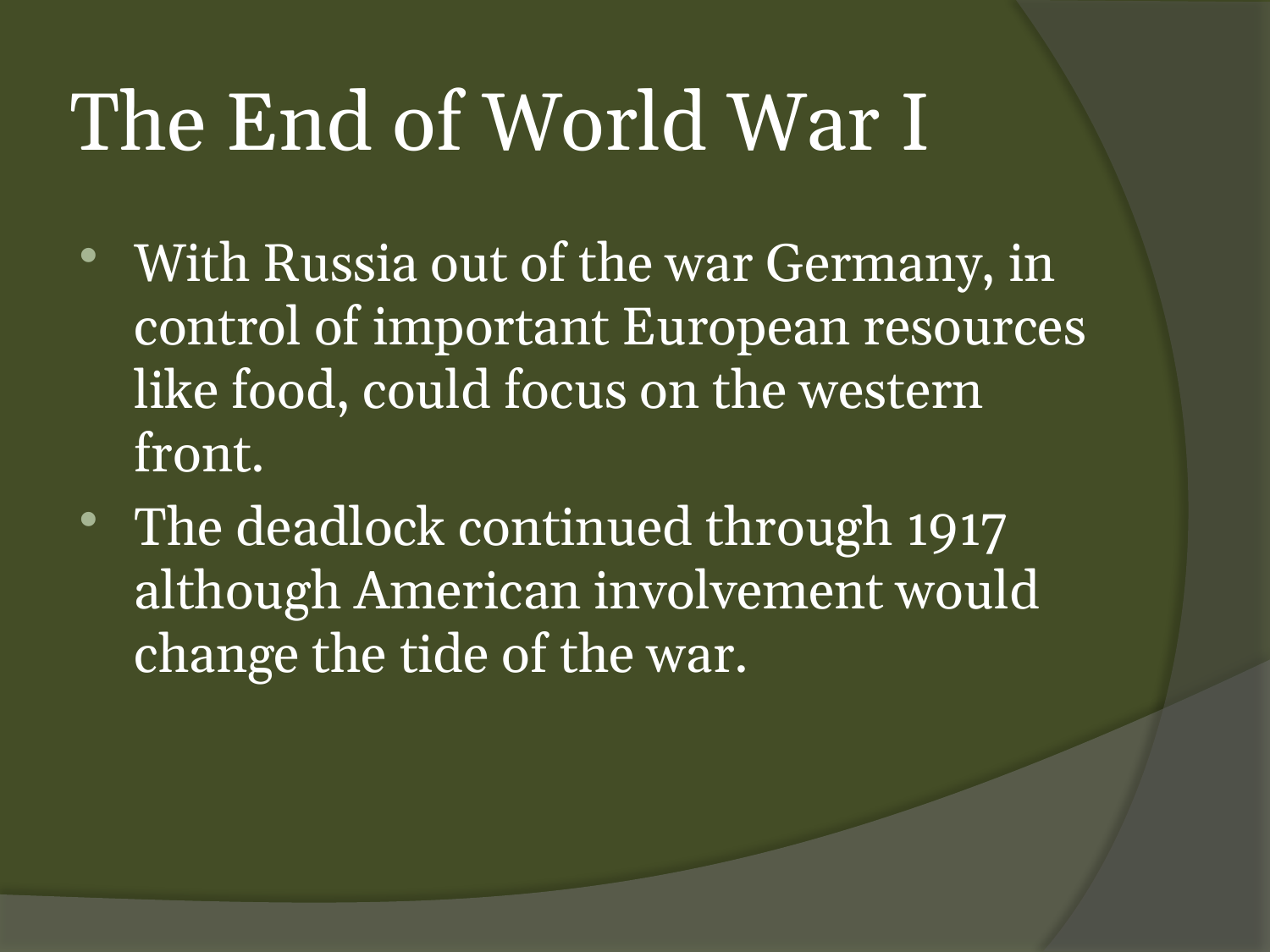

# The End of World War I
With Russia out of the war Germany, in control of important European resources like food, could focus on the western front.
The deadlock continued through 1917 although American involvement would change the tide of the war.